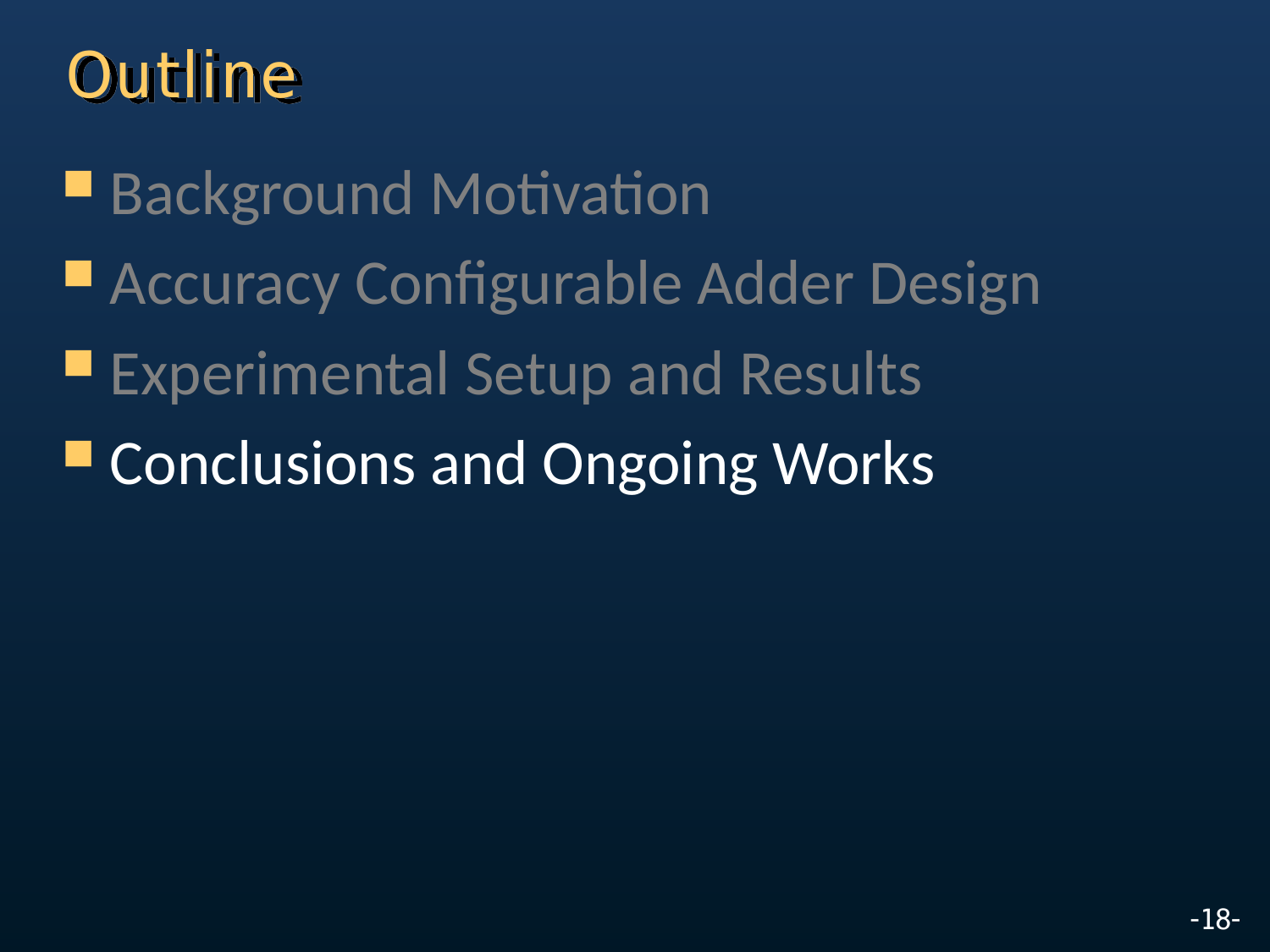

# Outline
Background Motivation
Accuracy Configurable Adder Design
Experimental Setup and Results
Conclusions and Ongoing Works